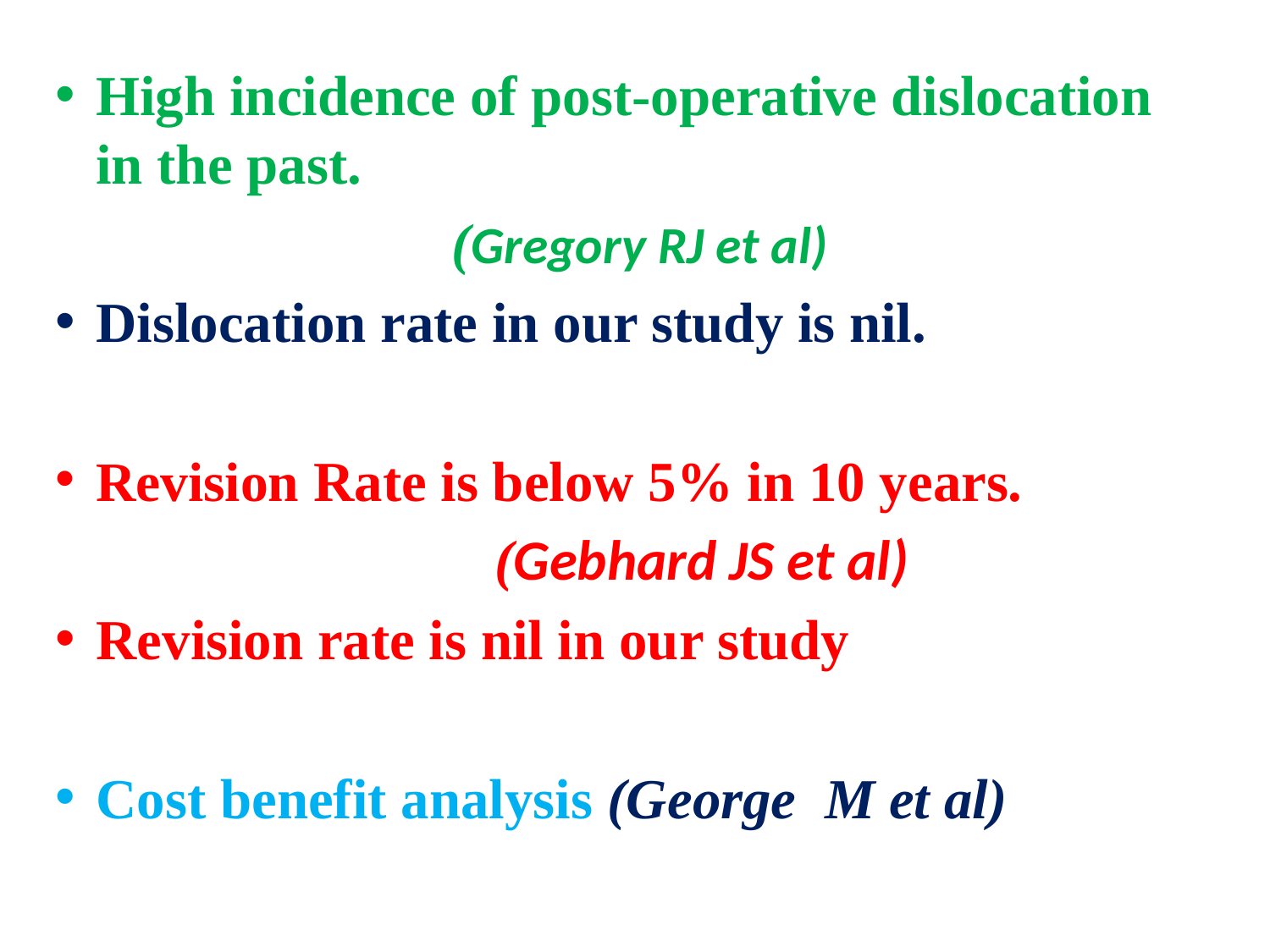

High incidence of post-operative dislocation in the past.
                            (Gregory RJ et al)
Dislocation rate in our study is nil.

Revision Rate is below 5% in 10 years.
                               (Gebhard JS et al)
Revision rate is nil in our study

Cost benefit analysis (George  M et al)